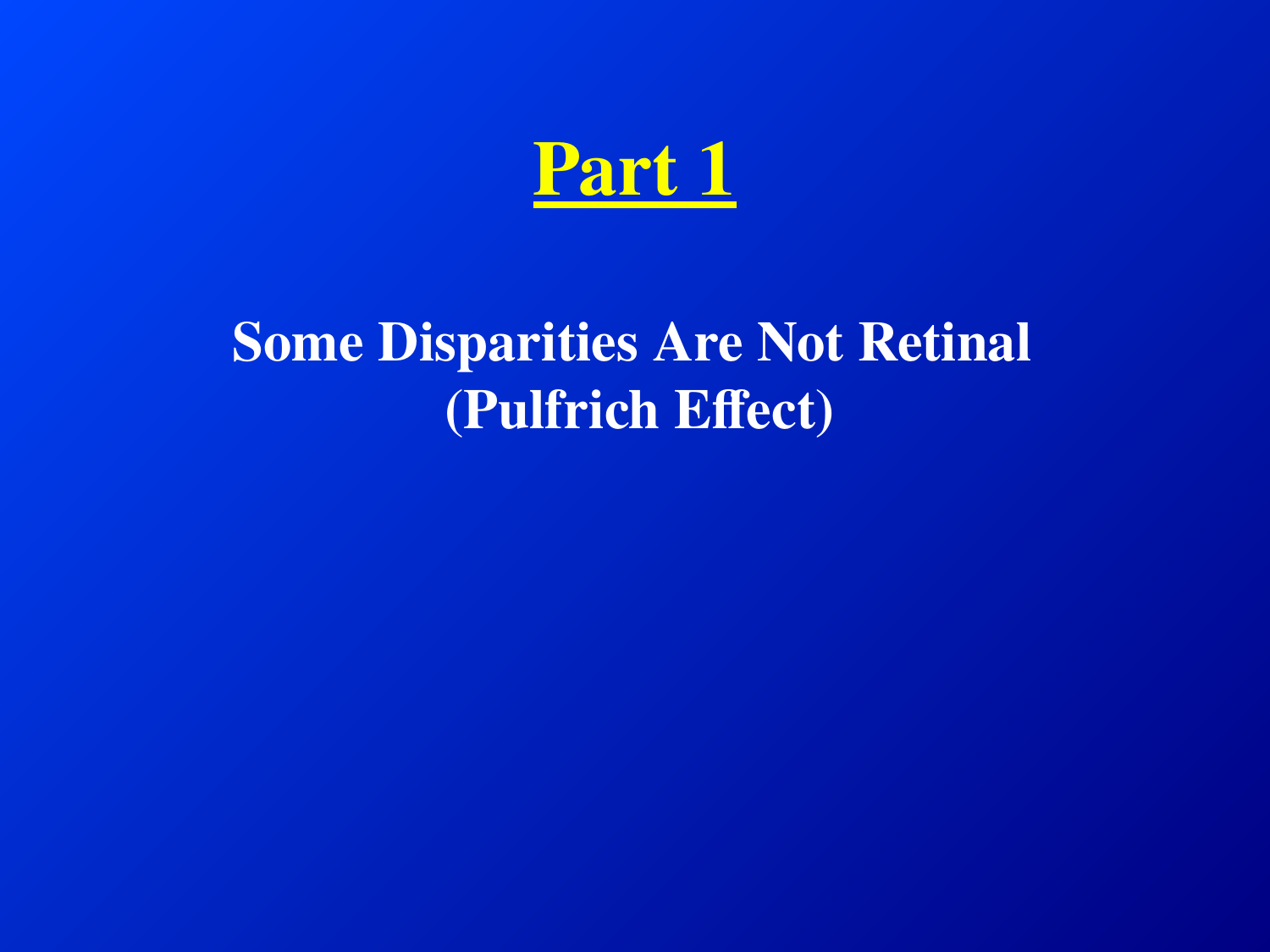

# Part 1
Some Disparities Are Not Retinal
(Pulfrich Effect)